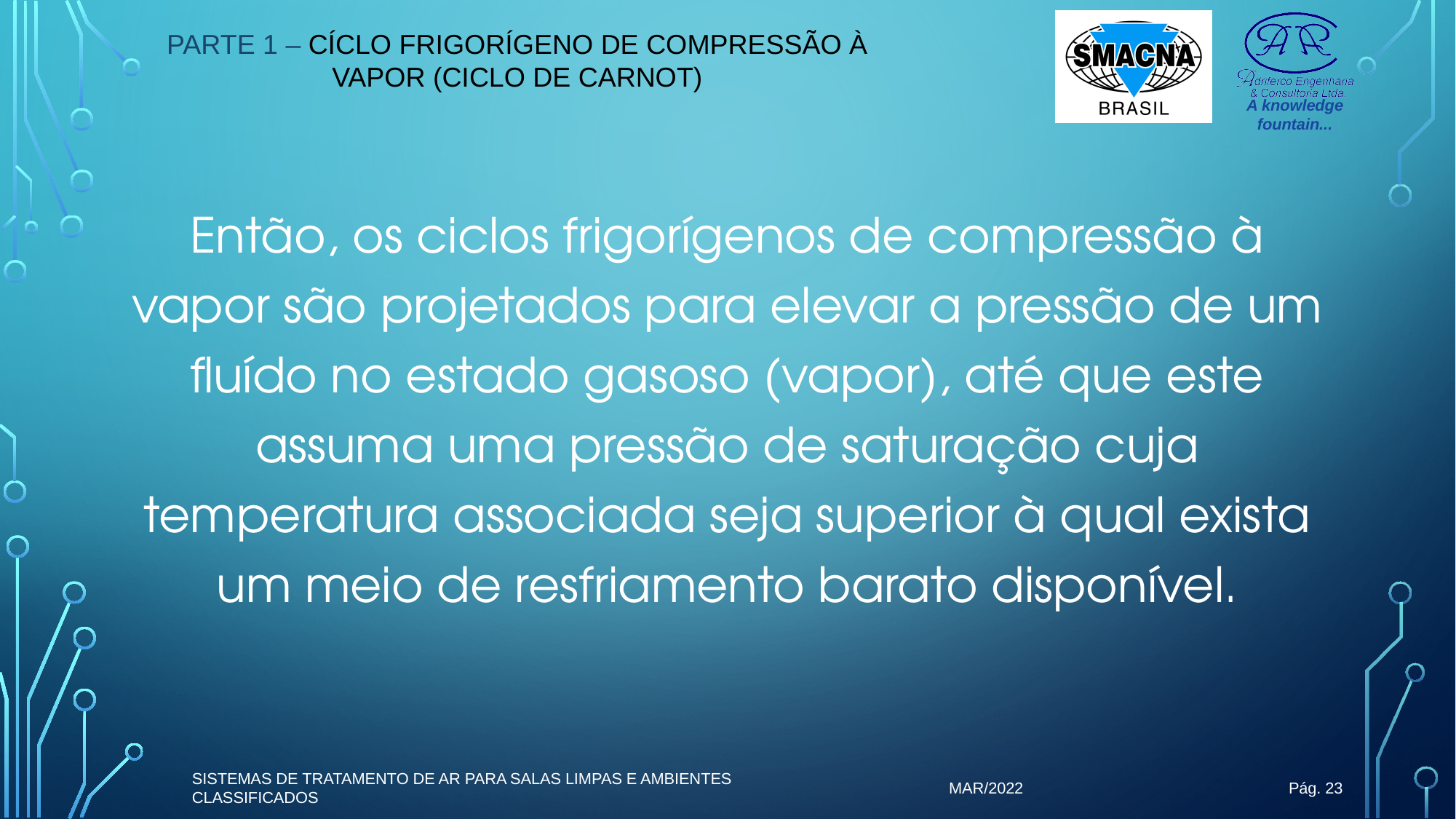

PARTE 1 – CÍCLO FRIGORÍGENO DE COMPRESSÃO À VAPOR (CICLO DE CARNOT)

Então, os ciclos frigorígenos de compressão à vapor são projetados para elevar a pressão de um fluído no estado gasoso (vapor), até que este assuma uma pressão de saturação cuja temperatura associada seja superior à qual exista um meio de resfriamento barato disponível.